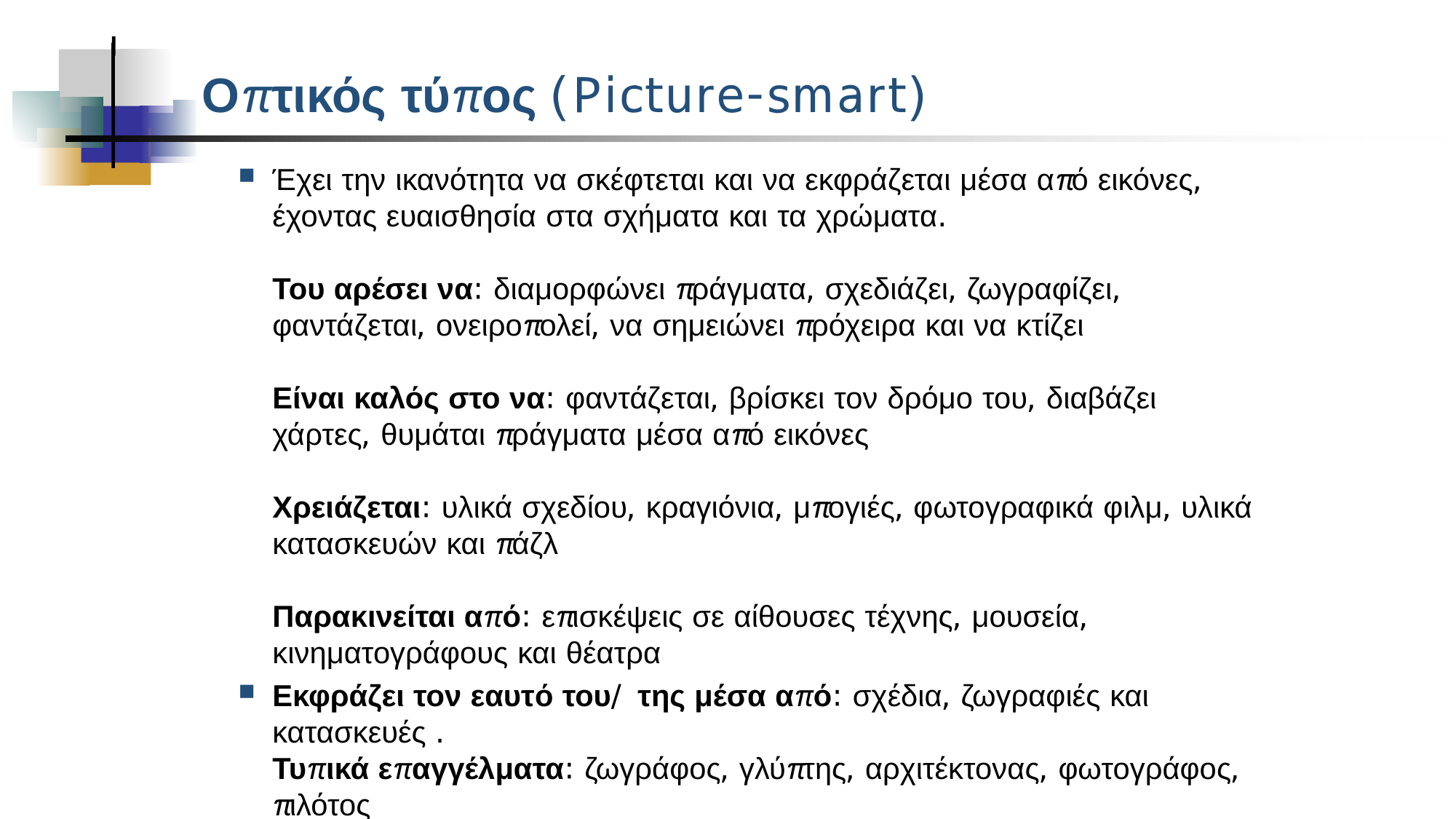

# Οπτικός τύπος (Picture-smart)
Έχει την ικανότητα να σκέφτεται και να εκφράζεται μέσα από εικόνες, έχοντας ευαισθησία στα σχήματα και τα χρώματα.
Του αρέσει να: διαμορφώνει πράγματα, σχεδιάζει, ζωγραφίζει, φαντάζεται, ονειροπολεί, να σημειώνει πρόχειρα και να κτίζει
Είναι καλός στο να: φαντάζεται, βρίσκει τον δρόμο του, διαβάζει χάρτες, θυμάται πράγματα μέσα από εικόνες
Χρειάζεται: υλικά σχεδίου, κραγιόνια, μπογιές, φωτογραφικά φιλμ, υλικά κατασκευών και πάζλ
Παρακινείται από: επισκέψεις σε αίθουσες τέχνης, μουσεία, κινηματογράφους και θέατρα
Εκφράζει τον εαυτό του/ της μέσα από: σχέδια, ζωγραφιές και κατασκευές . 
Τυπικά επαγγέλματα: ζωγράφος, γλύπτης, αρχιτέκτονας, φωτογράφος, πιλότος